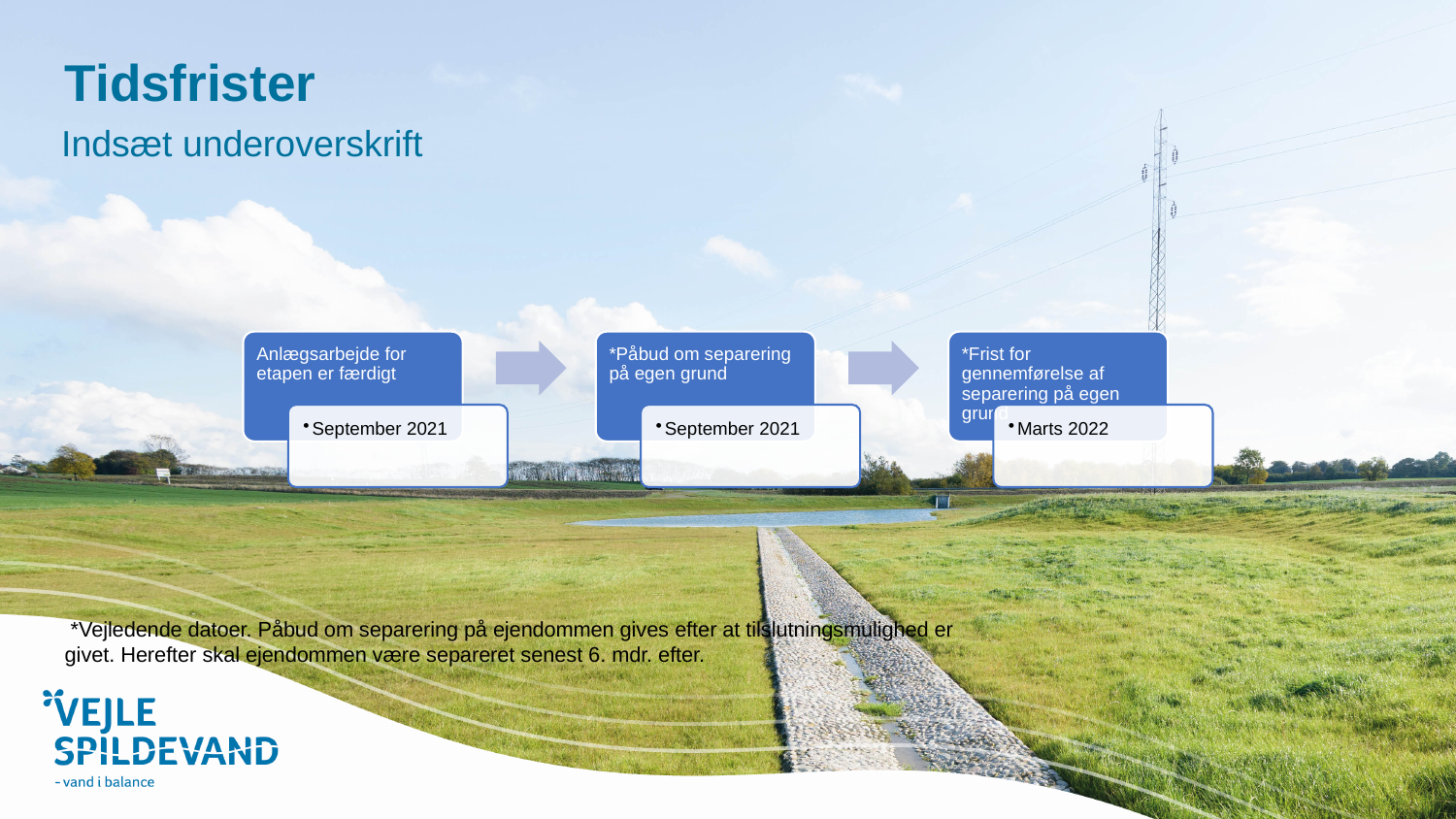

Tidsfrister
Anlægsarbejde for etapen er færdigt
September 2021

*Påbud om separering på egen grund
September 2021

*Frist for gennemførelse af separering på egen grund
Marts 2022

 *Vejledende datoer. Påbud om separering på ejendommen gives efter at tilslutningsmulighed er givet. Herefter skal ejendommen være separeret senest 6. mdr. efter.